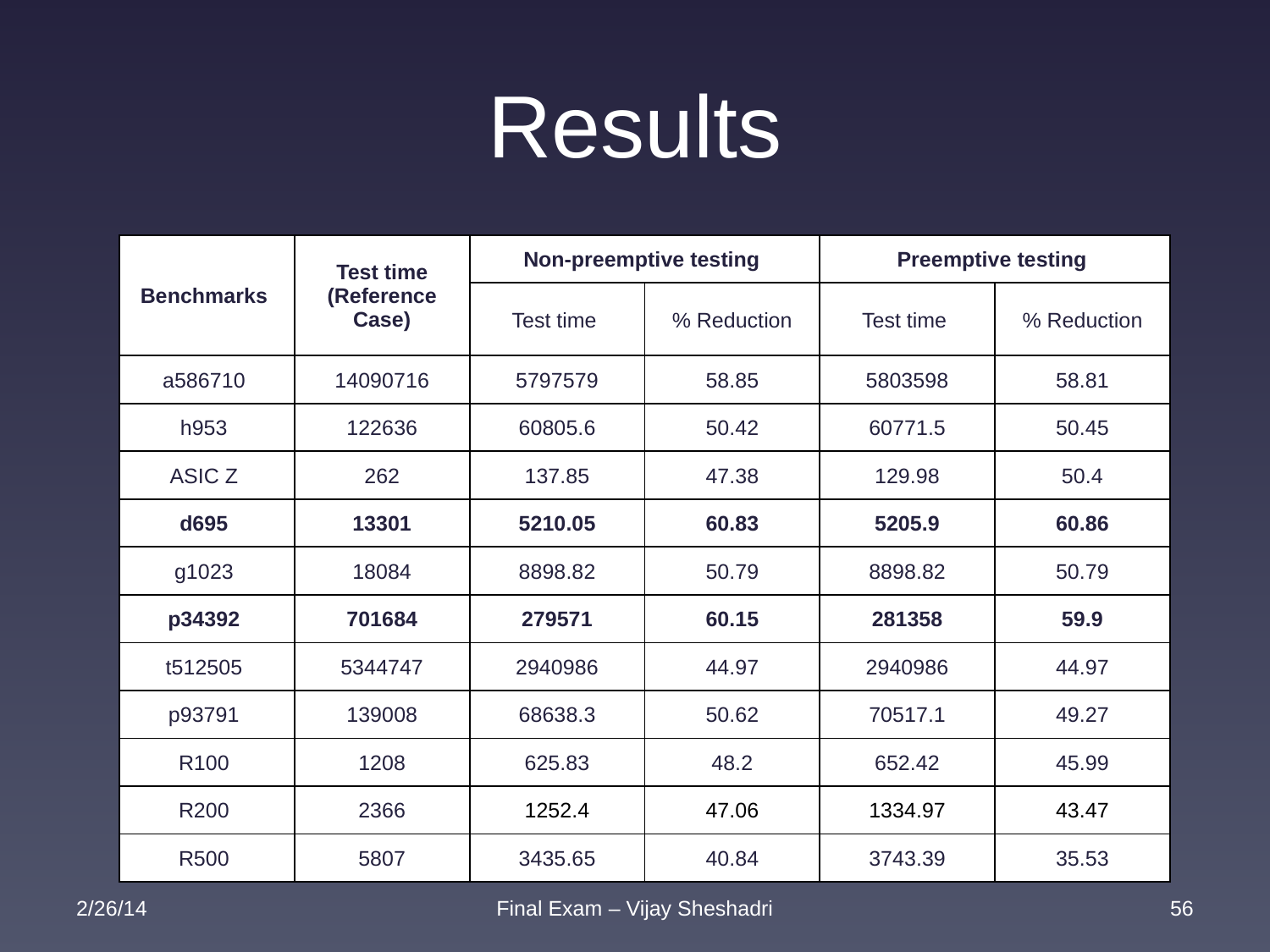

# Results
| Benchmarks | Test time (Reference Case) | Non-preemptive testing |  | Preemptive testing |  |
| --- | --- | --- | --- | --- | --- |
|  |  | Test time | % Reduction | Test time | % Reduction |
| a586710 | 14090716 | 5797579 | 58.85 | 5803598 | 58.81 |
| h953 | 122636 | 60805.6 | 50.42 | 60771.5 | 50.45 |
| ASIC Z | 262 | 137.85 | 47.38 | 129.98 | 50.4 |
| d695 | 13301 | 5210.05 | 60.83 | 5205.9 | 60.86 |
| g1023 | 18084 | 8898.82 | 50.79 | 8898.82 | 50.79 |
| p34392 | 701684 | 279571 | 60.15 | 281358 | 59.9 |
| t512505 | 5344747 | 2940986 | 44.97 | 2940986 | 44.97 |
| p93791 | 139008 | 68638.3 | 50.62 | 70517.1 | 49.27 |
| R100 | 1208 | 625.83 | 48.2 | 652.42 | 45.99 |
| R200 | 2366 | 1252.4 | 47.06 | 1334.97 | 43.47 |
| R500 | 5807 | 3435.65 | 40.84 | 3743.39 | 35.53 |
2/26/14
Final Exam – Vijay Sheshadri
56